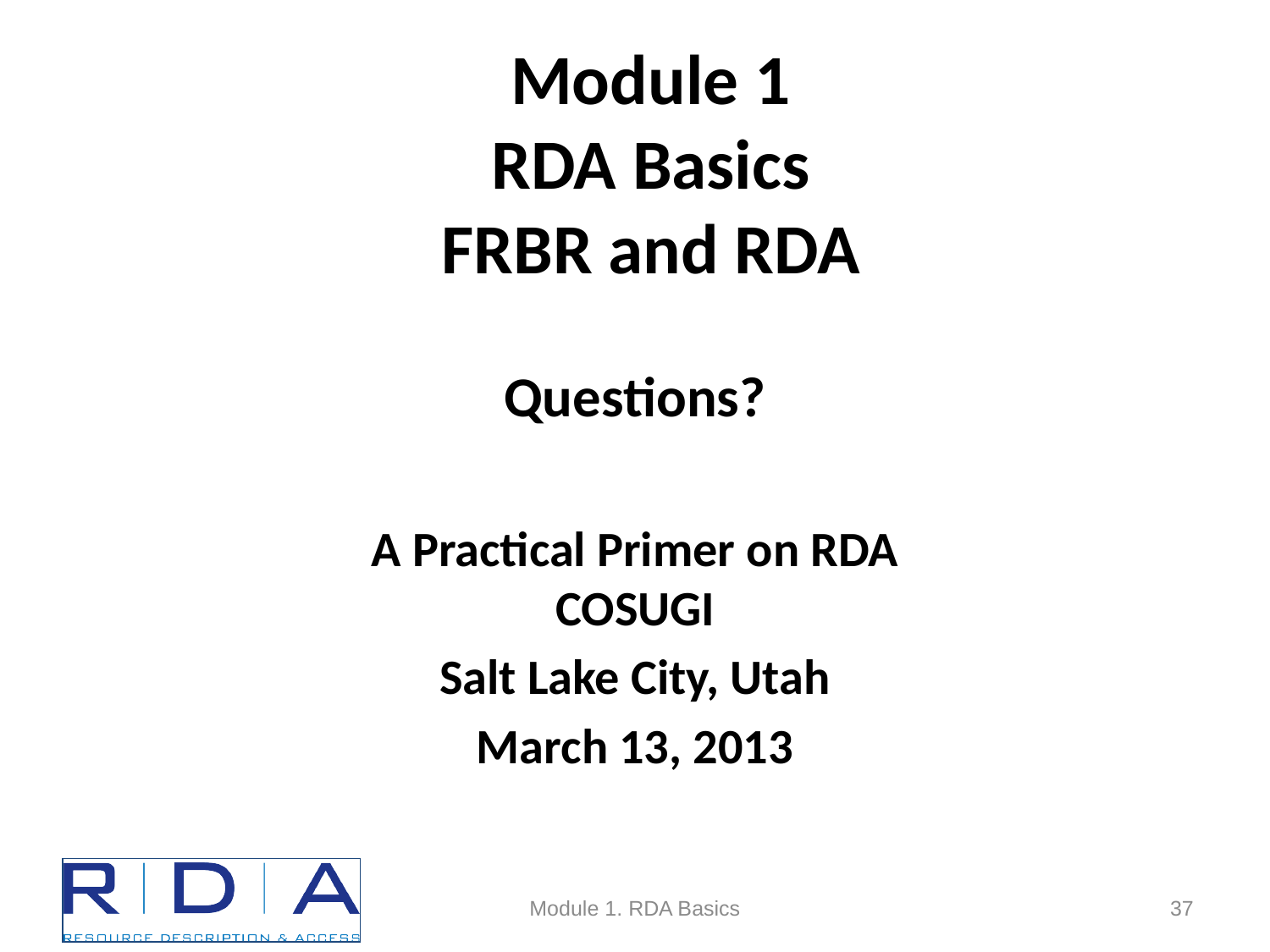

Module 1
RDA Basics
FRBR and RDA

Questions?

A Practical Primer on RDA
COSUGI
Salt Lake City, Utah
March 13, 2013
Module 1. RDA Basics
37